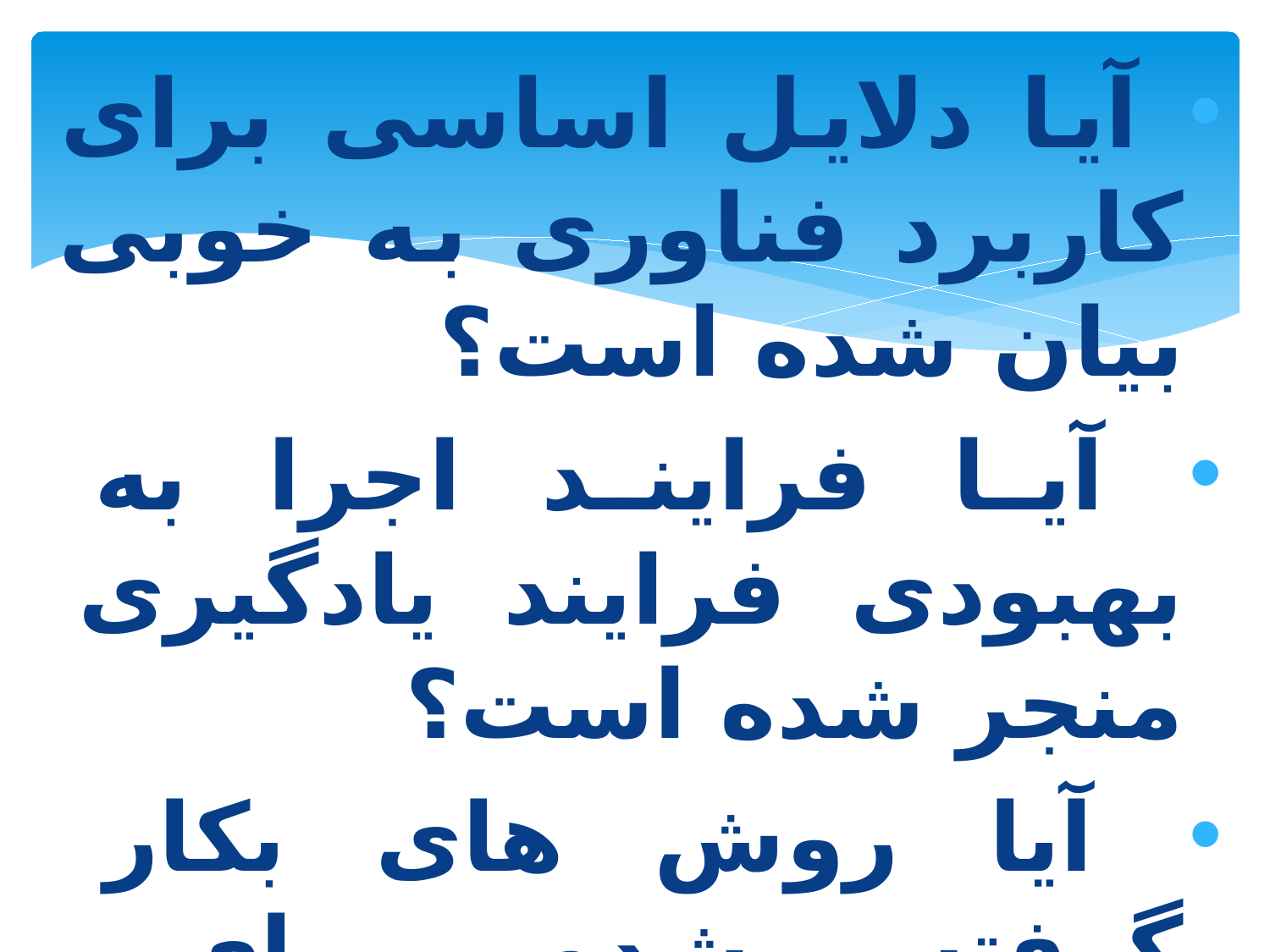

آیا دلایل اساسی برای کاربرد فناوری به خوبی بیان شده است؟
 آیا فرایند اجرا به بهبودی فرایند یادگیری منجر شده است؟
 آیا روش های بکار گرفته شده برای ارزیابی دانش آموزان معتبر هستند؟